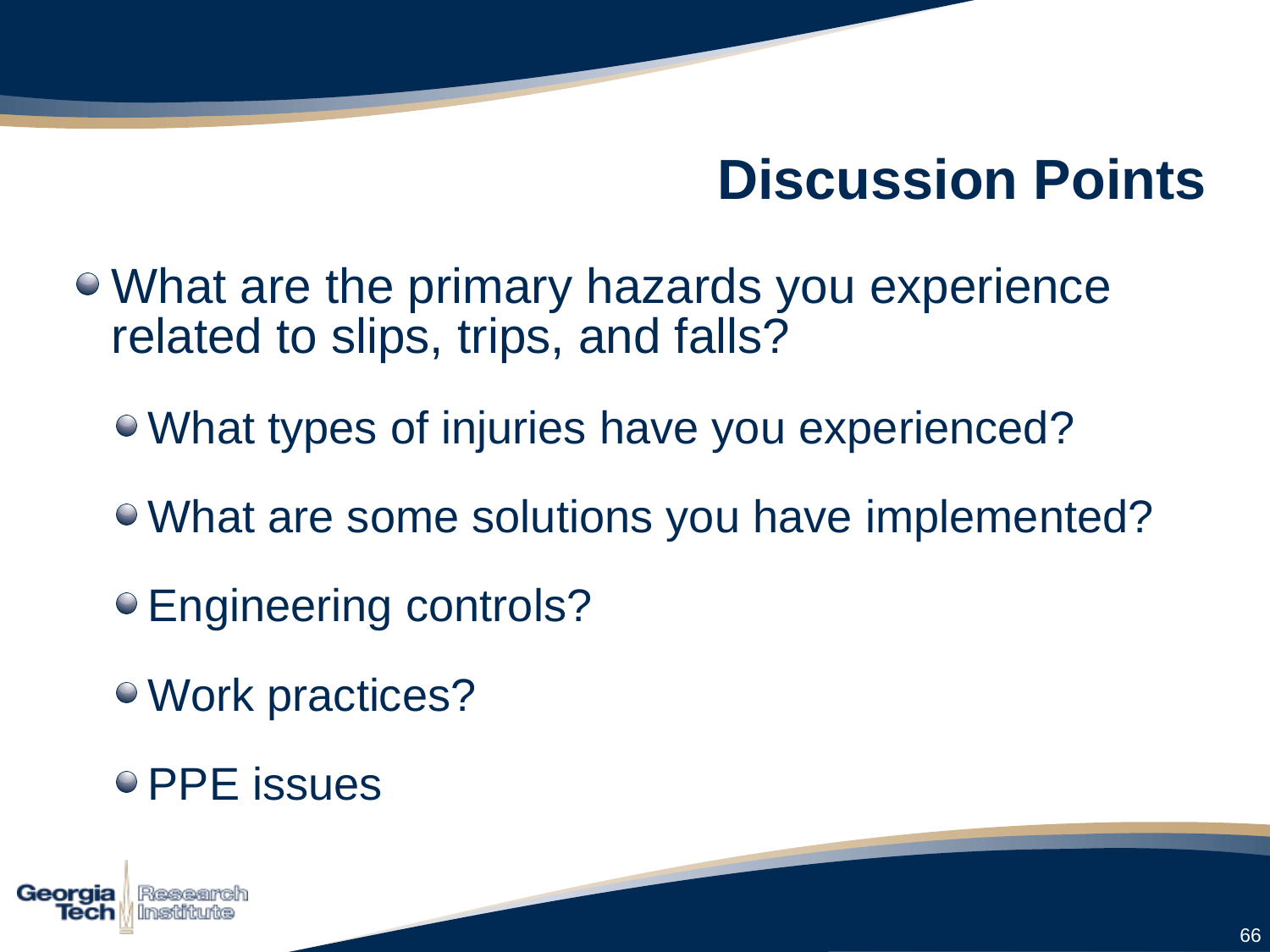

# Discussion Points
What are the primary hazards you experience related to slips, trips, and falls?
What types of injuries have you experienced?
What are some solutions you have implemented?
Engineering controls?
Work practices?
PPE issues
66